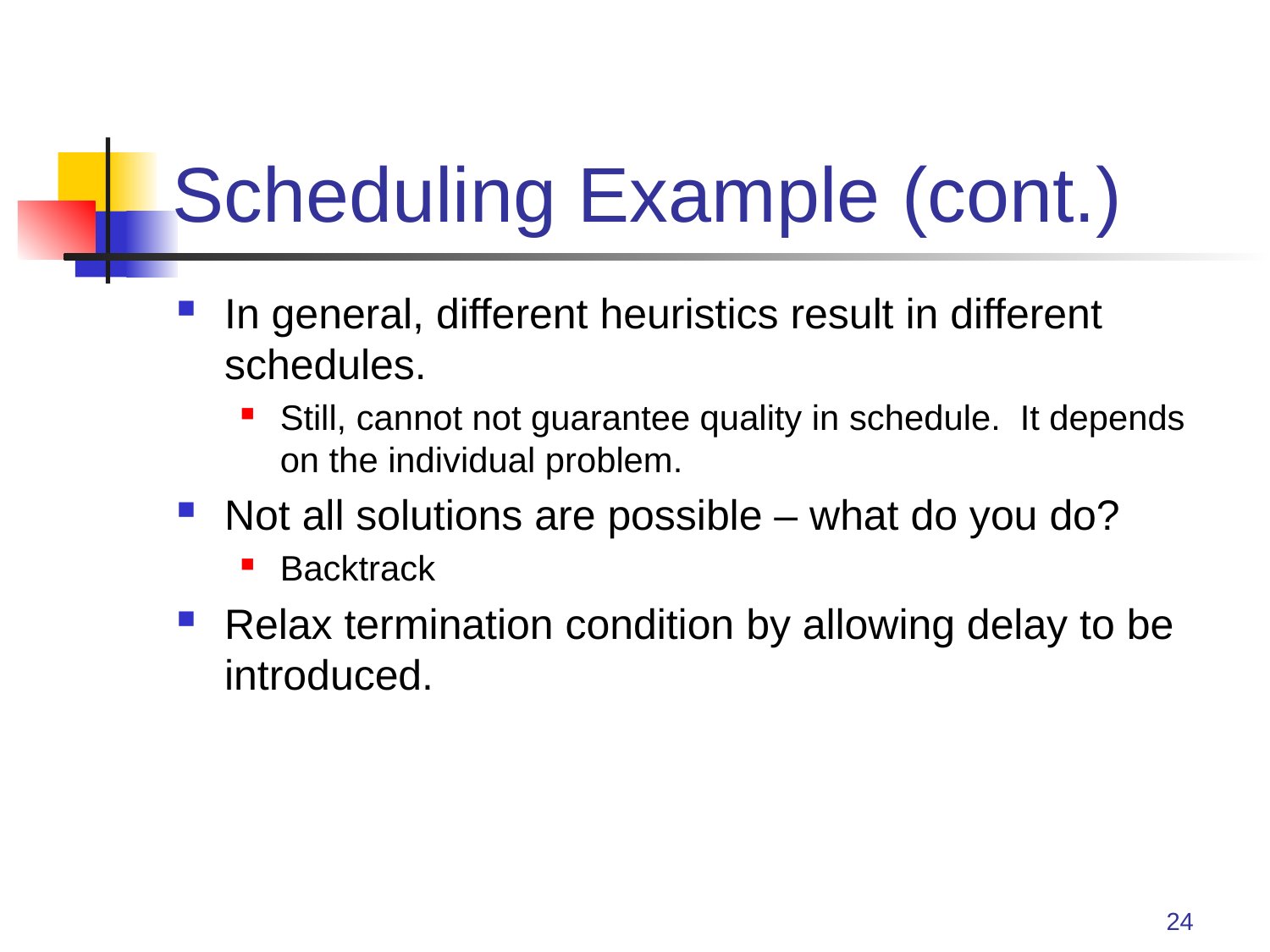

# Scheduling Example (cont.)
In general, different heuristics result in different schedules.
Still, cannot not guarantee quality in schedule.  It depends on the individual problem.
Not all solutions are possible – what do you do?
Backtrack
Relax termination condition by allowing delay to be introduced.
24